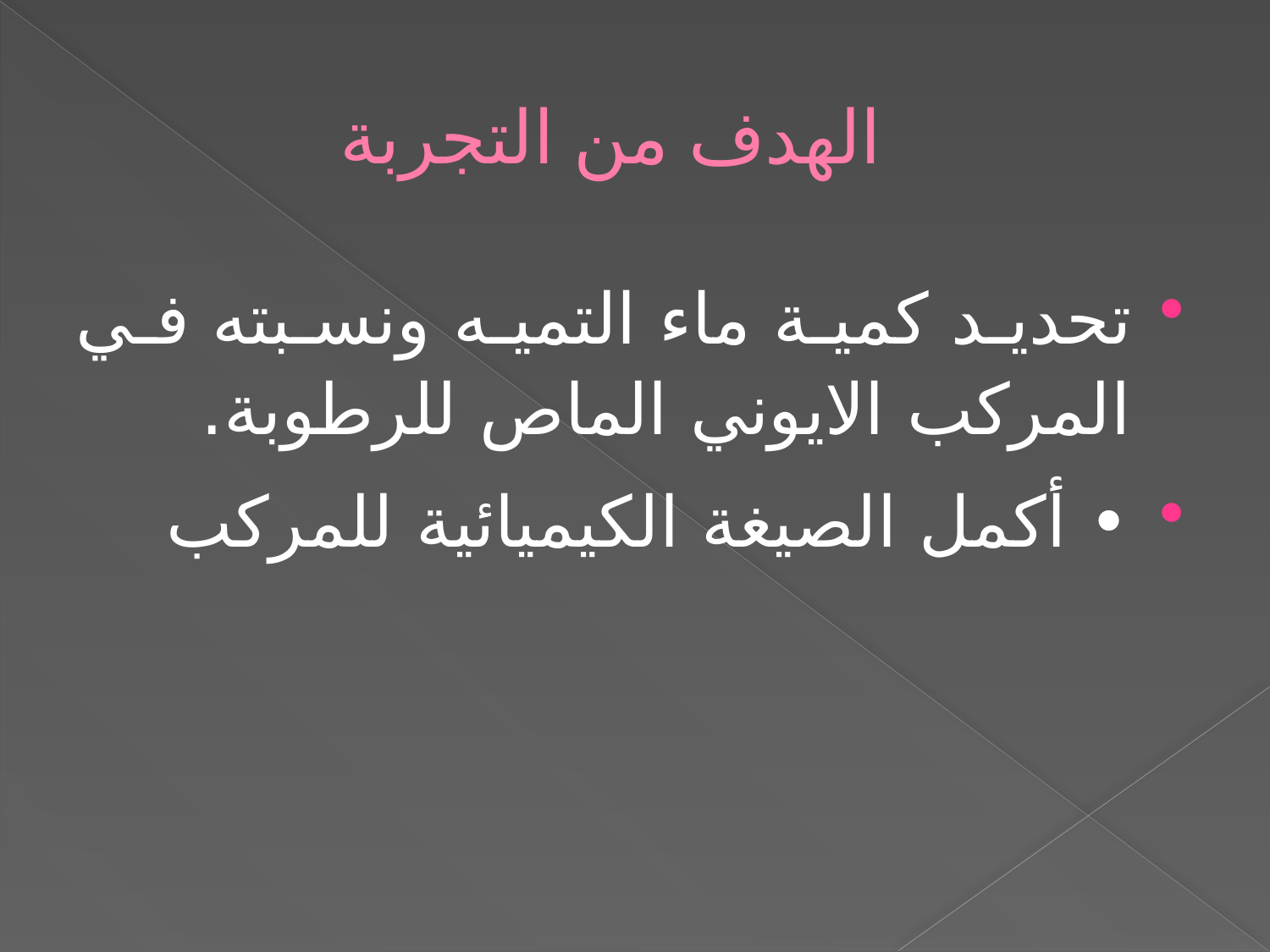

# الهدف من التجربة
تحديد كمية ماء التميه ونسبته في المركب الايوني الماص للرطوبة.
• أكمل الصيغة الكيميائية للمركب